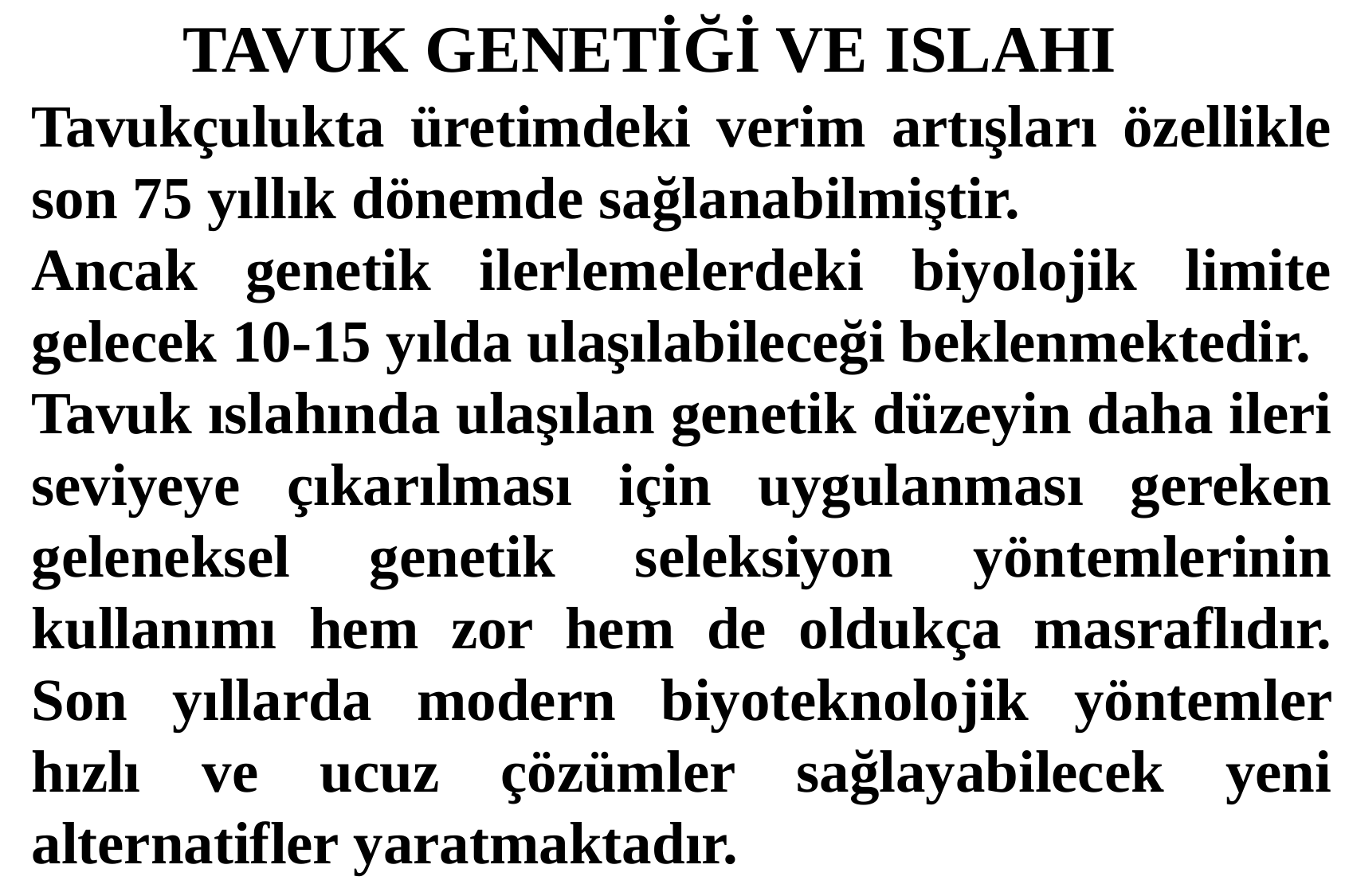

TAVUK GENETİĞİ VE ISLAHI
Tavukçulukta üretimdeki verim artışları özellikle son 75 yıllık dönemde sağlanabilmiştir.
Ancak genetik ilerlemelerdeki biyolojik limite gelecek 10-15 yılda ulaşılabileceği beklenmektedir.
Tavuk ıslahında ulaşılan genetik düzeyin daha ileri seviyeye çıkarılması için uygulanması gereken geleneksel genetik seleksiyon yöntemlerinin kullanımı hem zor hem de oldukça masraflıdır. Son yıllarda modern biyoteknolojik yöntemler hızlı ve ucuz çözümler sağlayabilecek yeni alternatifler yaratmaktadır.